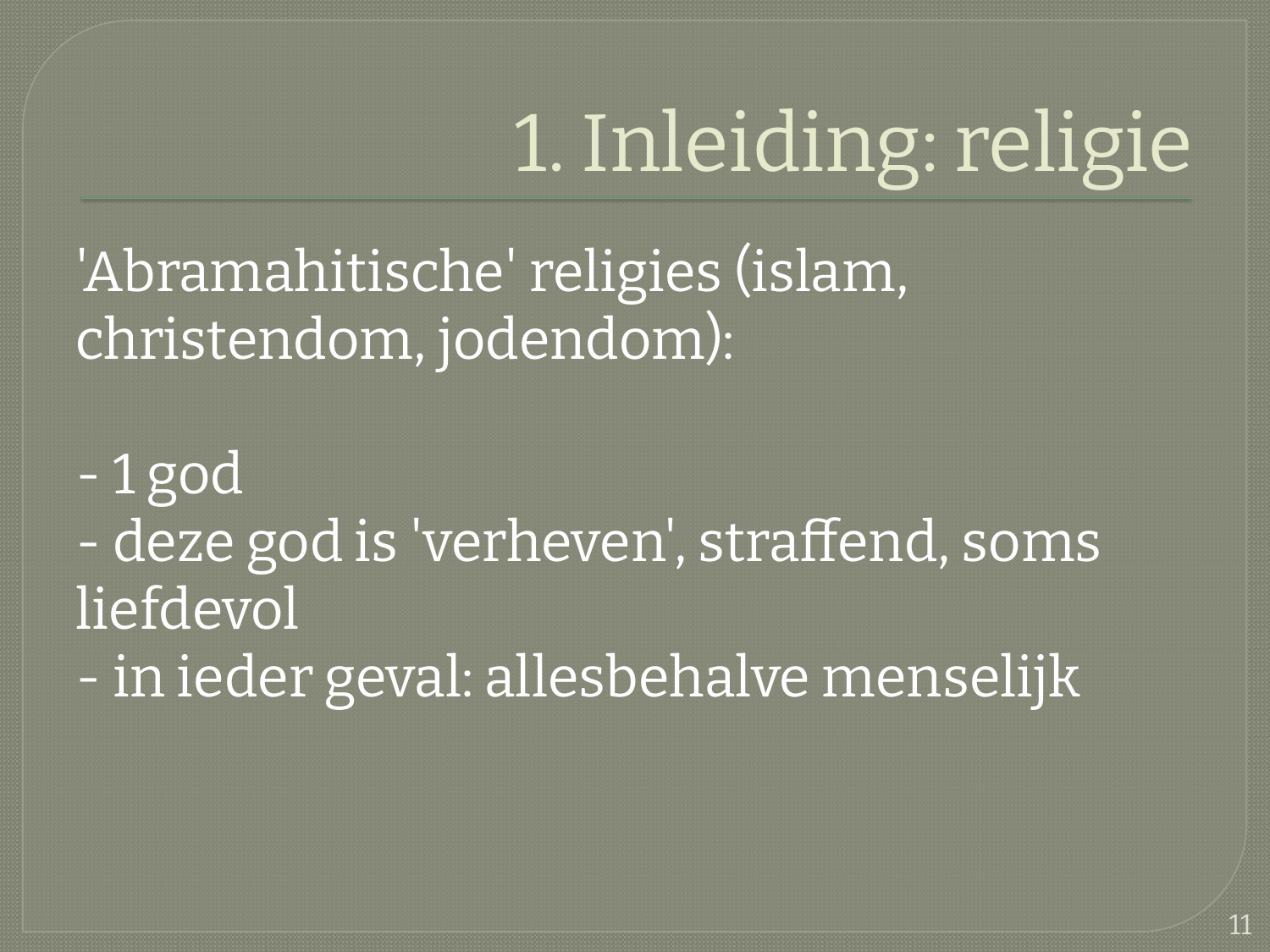

# 1. Inleiding: religie
'Abramahitische' religies (islam, christendom, jodendom):

- 1 god
- deze god is 'verheven', straffend, soms liefdevol
- in ieder geval: allesbehalve menselijk
11